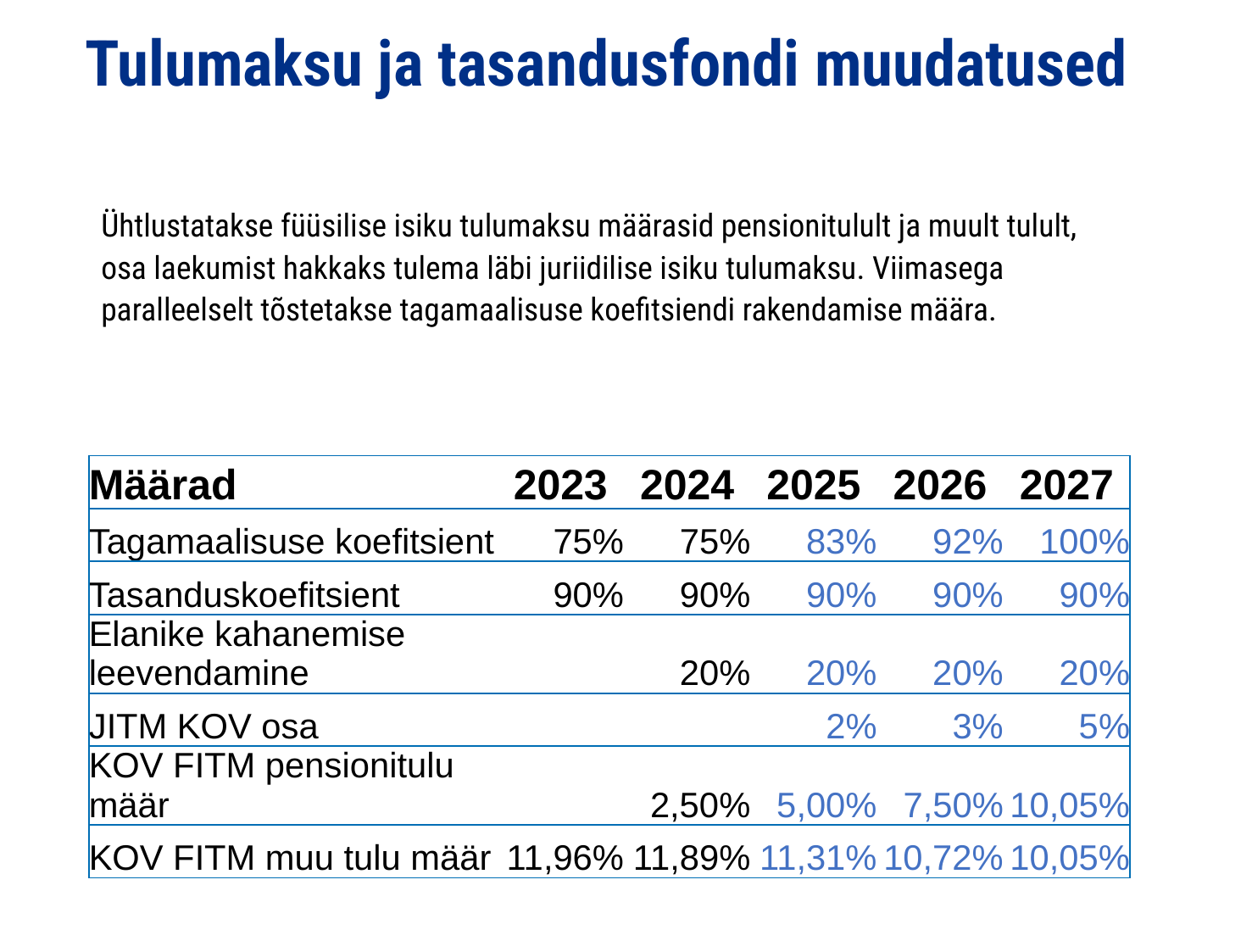

# Tulumaksu ja tasandusfondi muudatused
Ühtlustatakse füüsilise isiku tulumaksu määrasid pensionitulult ja muult tulult, osa laekumist hakkaks tulema läbi juriidilise isiku tulumaksu. Viimasega paralleelselt tõstetakse tagamaalisuse koefitsiendi rakendamise määra.
| Määrad | 2023 | 2024 | 2025 | 2026 | 2027 |
| --- | --- | --- | --- | --- | --- |
| Tagamaalisuse koefitsient | 75% | 75% | 83% | 92% | 100% |
| Tasanduskoefitsient | 90% | 90% | 90% | 90% | 90% |
| Elanike kahanemise leevendamine |  | 20% | 20% | 20% | 20% |
| JITM KOV osa |  |  | 2% | 3% | 5% |
| KOV FITM pensionitulu määr |  | 2,50% | 5,00% | 7,50% | 10,05% |
| KOV FITM muu tulu määr | 11,96% | 11,89% | 11,31% | 10,72% | 10,05% |